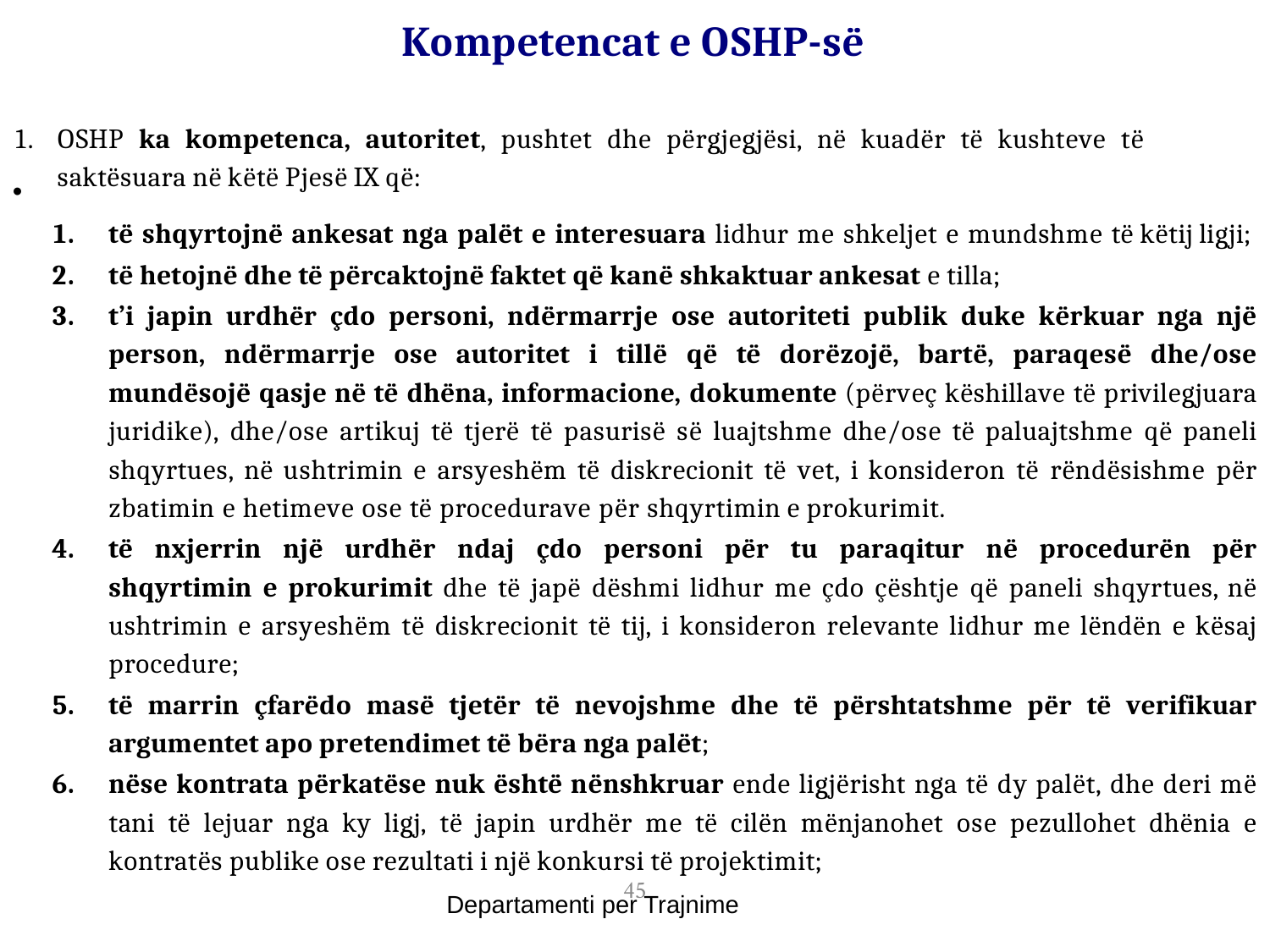

# Kompetencat e OSHP-së
OSHP  ka  kompetenca,  autoritet,  pushtet  dhe  përgjegjësi,  në  kuadër  të  kushteve  të saktësuara në këtë Pjesë IX që:

të shqyrtojnë ankesat nga palët e interesuara lidhur me shkeljet e mundshme të këtij ligji;
të hetojnë dhe të përcaktojnë faktet që kanë shkaktuar ankesat e tilla;
t’i japin urdhër çdo personi, ndërmarrje ose autoriteti publik duke kërkuar nga një person, ndërmarrje ose autoritet i tillë që të dorëzojë, bartë, paraqesë dhe/ose mundësojë qasje në të dhëna, informacione, dokumente (përveç këshillave të privilegjuara juridike), dhe/ose artikuj të tjerë të pasurisë së luajtshme dhe/ose të paluajtshme që paneli shqyrtues, në ushtrimin e arsyeshëm të diskrecionit të vet, i konsideron të rëndësishme për zbatimin e hetimeve ose të procedurave për shqyrtimin e prokurimit.
të  nxjerrin  një  urdhër  ndaj  çdo  personi  për  tu  paraqitur  në  procedurën  për shqyrtimin e prokurimit dhe të japë dëshmi lidhur me çdo çështje që paneli shqyrtues, në ushtrimin e arsyeshëm të diskrecionit të tij, i konsideron relevante lidhur me lëndën e kësaj procedure;
të marrin çfarëdo masë tjetër të nevojshme dhe të përshtatshme për të verifikuar argumentet apo pretendimet të bëra nga palët;
nëse kontrata përkatëse nuk është nënshkruar ende ligjërisht nga të dy palët, dhe deri më tani të lejuar nga ky ligj, të japin urdhër me të cilën mënjanohet ose pezullohet dhënia e kontratës publike ose rezultati i një konkursi të projektimit;

45
Departamenti per Trajnime